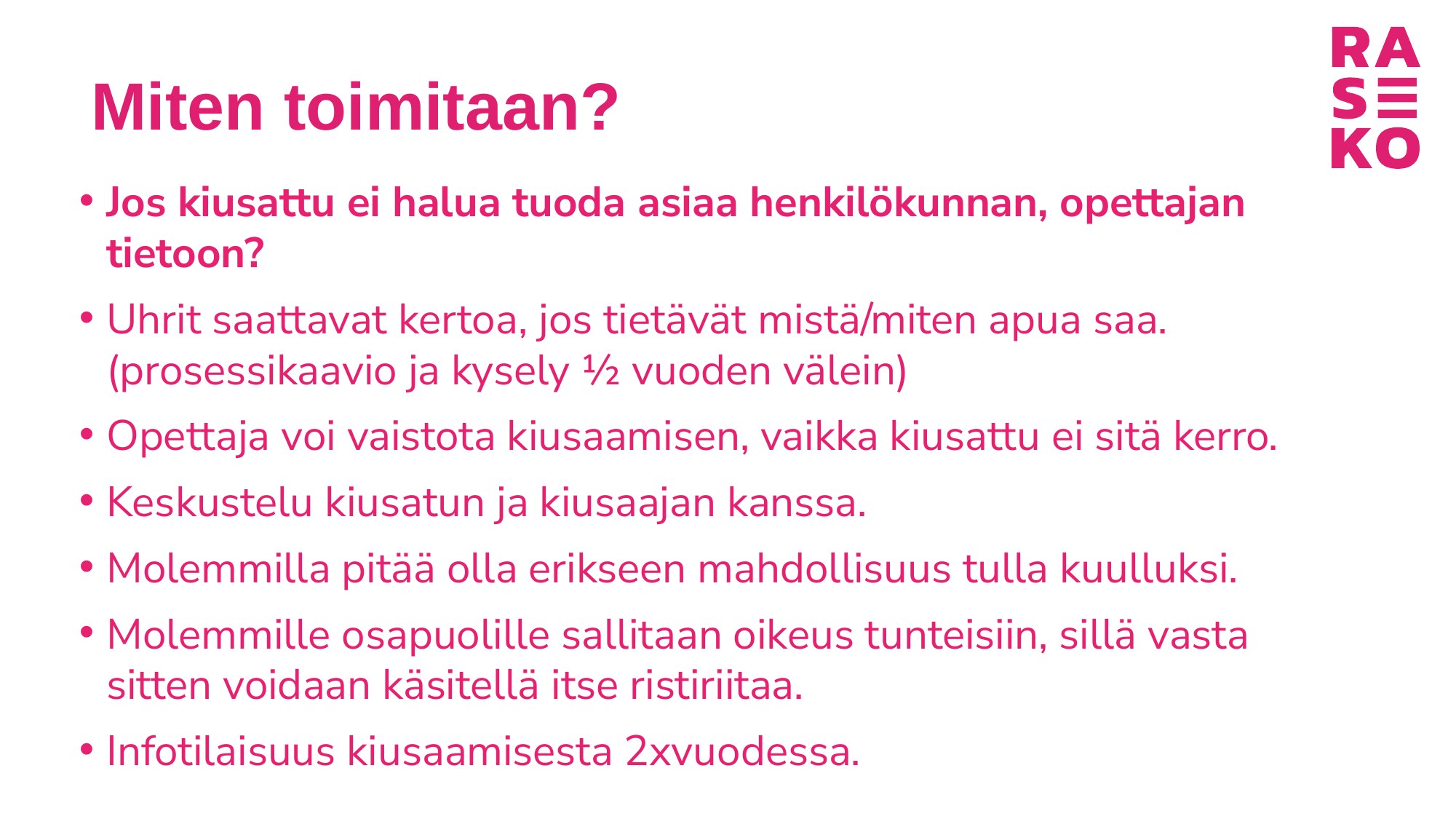

# Miten toimitaan?
Jos kiusattu ei halua tuoda asiaa henkilökunnan, opettajan tietoon?
Uhrit saattavat kertoa, jos tietävät mistä/miten apua saa. (prosessikaavio ja kysely ½ vuoden välein)
Opettaja voi vaistota kiusaamisen, vaikka kiusattu ei sitä kerro.
Keskustelu kiusatun ja kiusaajan kanssa.
Molemmilla pitää olla erikseen mahdollisuus tulla kuulluksi.
Molemmille osapuolille sallitaan oikeus tunteisiin, sillä vasta sitten voidaan käsitellä itse ristiriitaa.
Infotilaisuus kiusaamisesta 2xvuodessa.